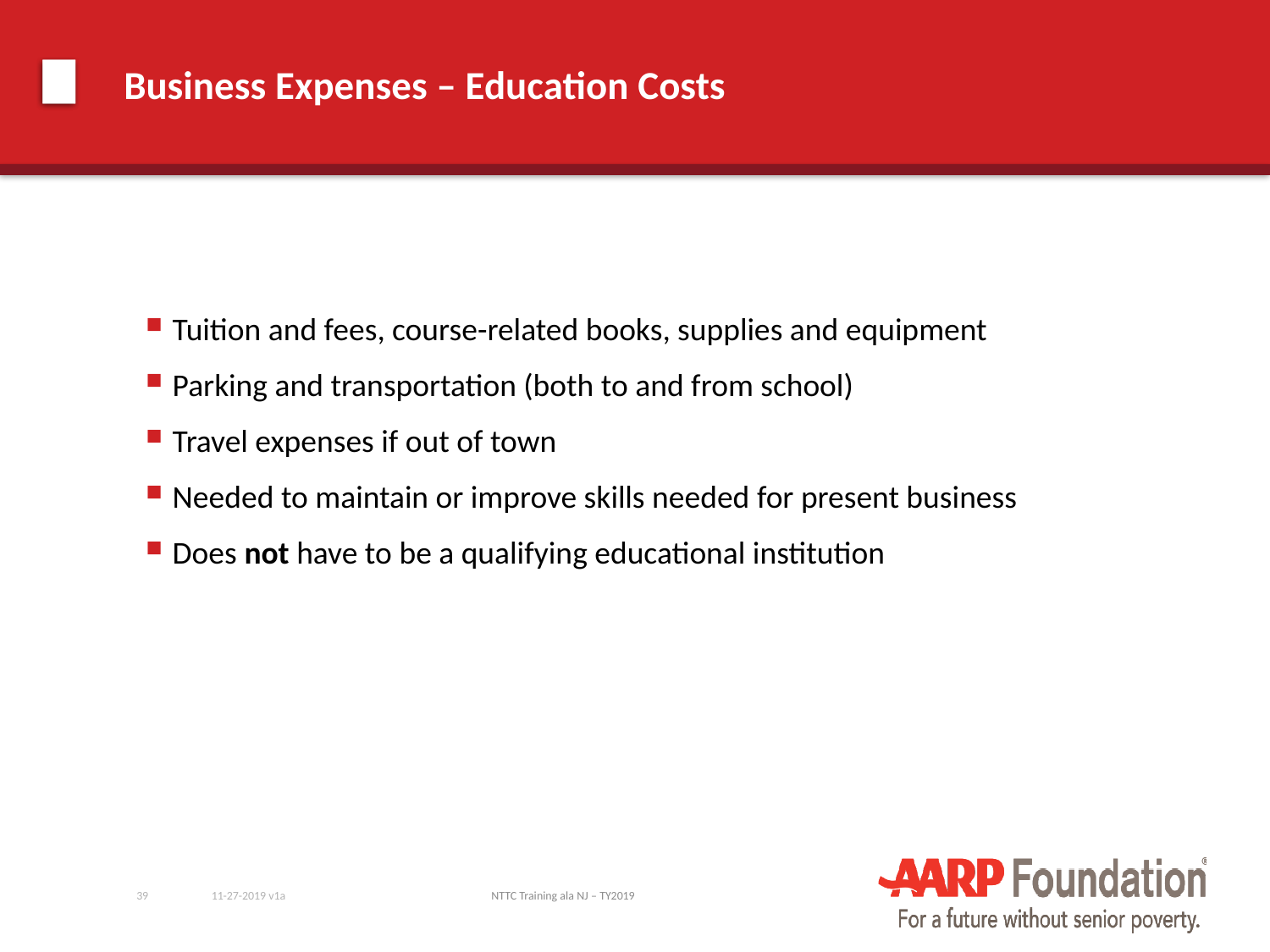

# Business Expenses – Education Costs
Tuition and fees, course-related books, supplies and equipment
Parking and transportation (both to and from school)
Travel expenses if out of town
Needed to maintain or improve skills needed for present business
Does not have to be a qualifying educational institution

39
11-27-2019 v1a
NTTC Training ala NJ – TY2019